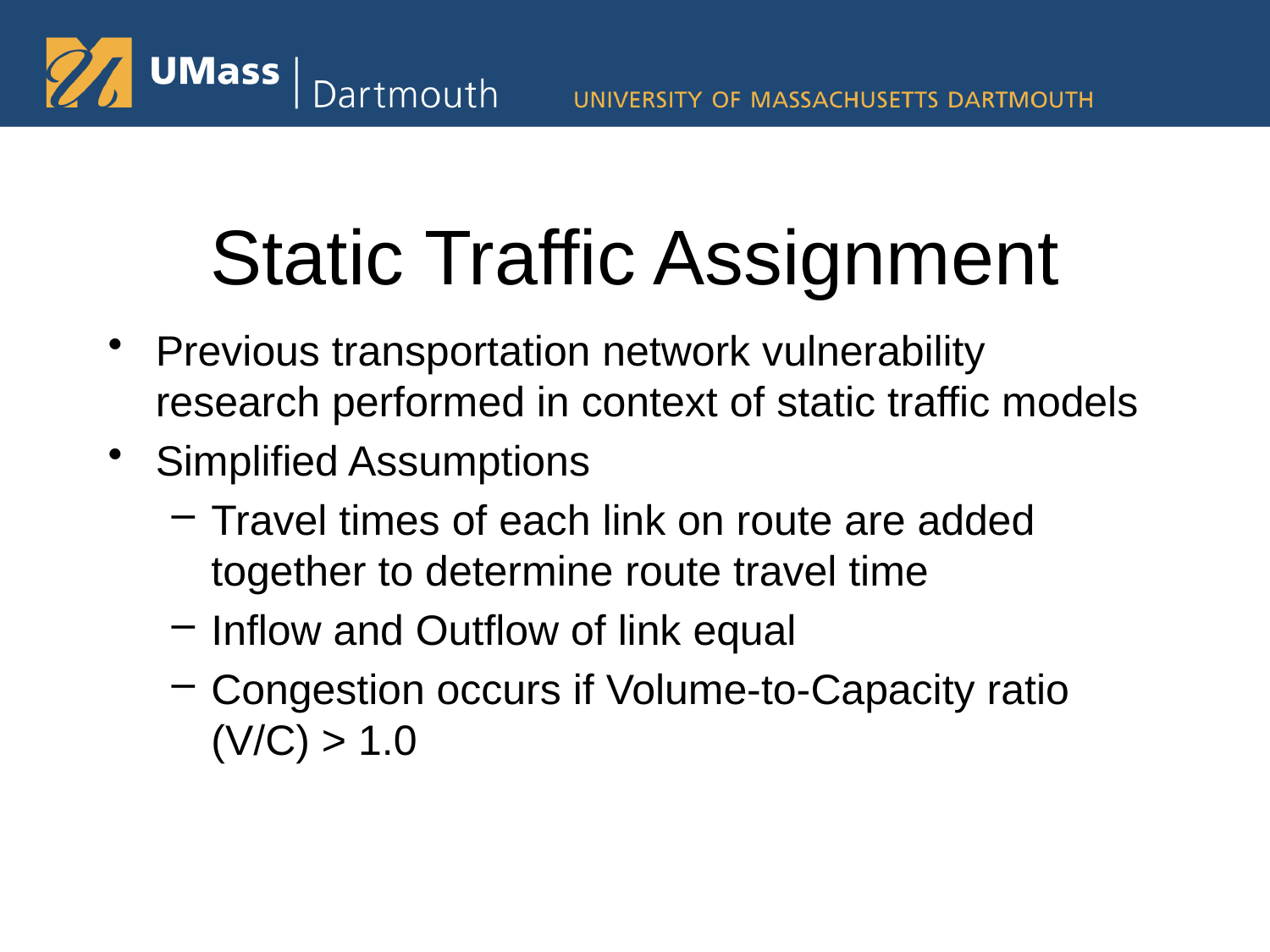

# Static Traffic Assignment
Previous transportation network vulnerability research performed in context of static traffic models
Simplified Assumptions
Travel times of each link on route are added together to determine route travel time
Inflow and Outflow of link equal
Congestion occurs if Volume-to-Capacity ratio (V/C) > 1.0